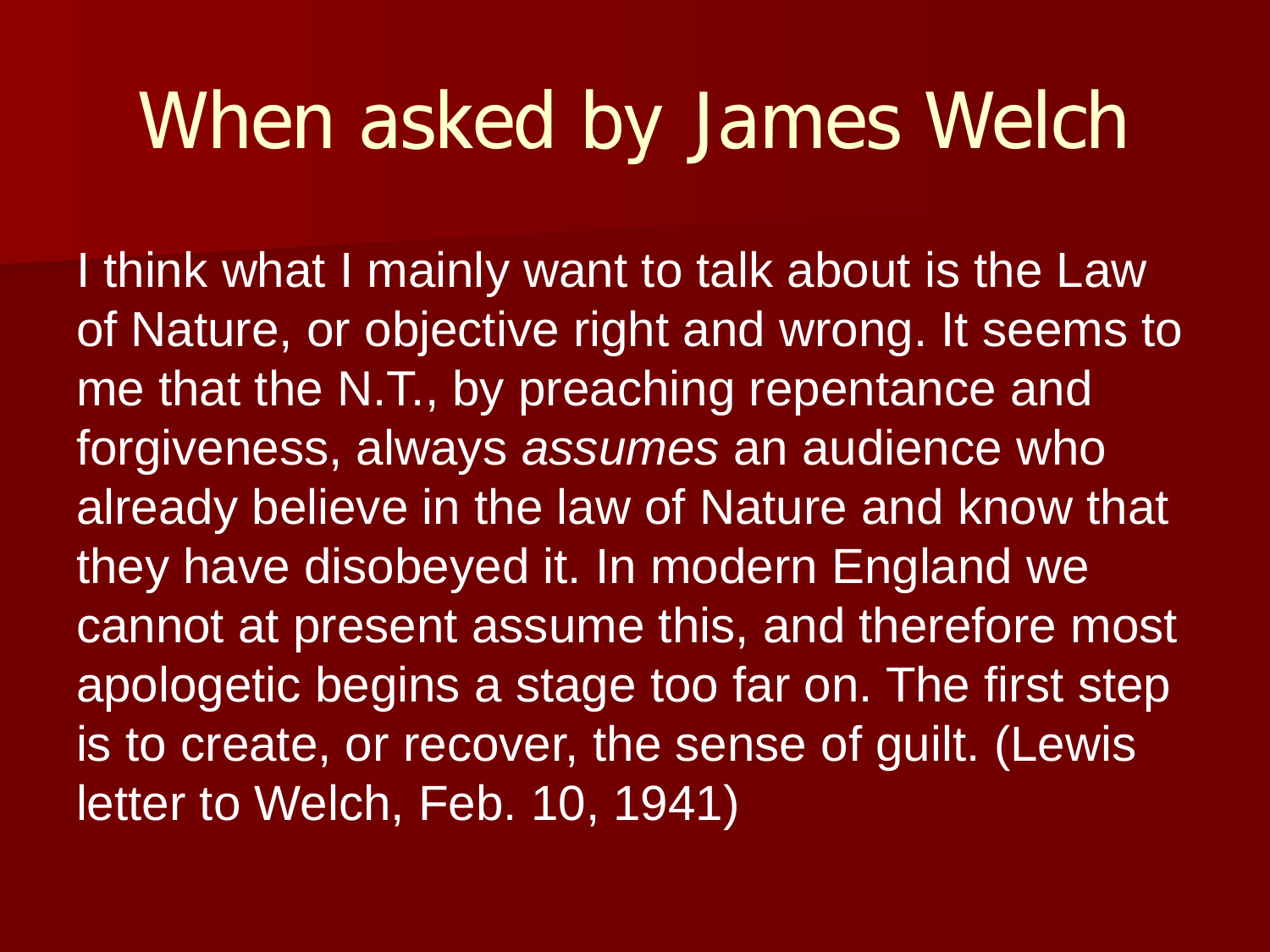

# When asked by James Welch
I think what I mainly want to talk about is the Law of Nature, or objective right and wrong. It seems to me that the N.T., by preaching repentance and forgiveness, always assumes an audience who already believe in the law of Nature and know that they have disobeyed it. In modern England we cannot at present assume this, and therefore most apologetic begins a stage too far on. The first step is to create, or recover, the sense of guilt. (Lewis letter to Welch, Feb. 10, 1941)